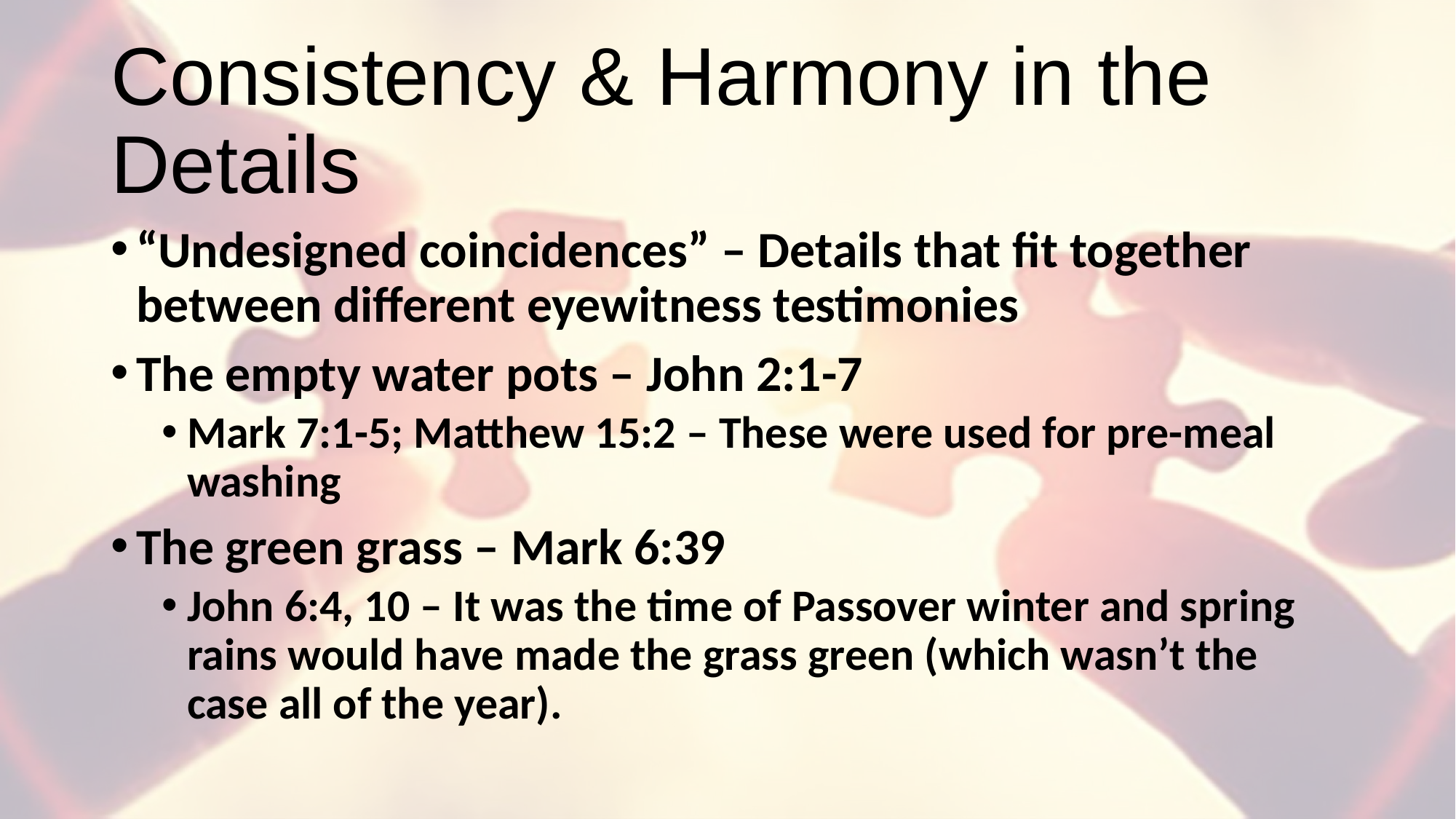

# Consistency & Harmony in the Details
“Undesigned coincidences” – Details that fit together between different eyewitness testimonies
The empty water pots – John 2:1-7
Mark 7:1-5; Matthew 15:2 – These were used for pre-meal washing
The green grass – Mark 6:39
John 6:4, 10 – It was the time of Passover winter and spring rains would have made the grass green (which wasn’t the case all of the year).